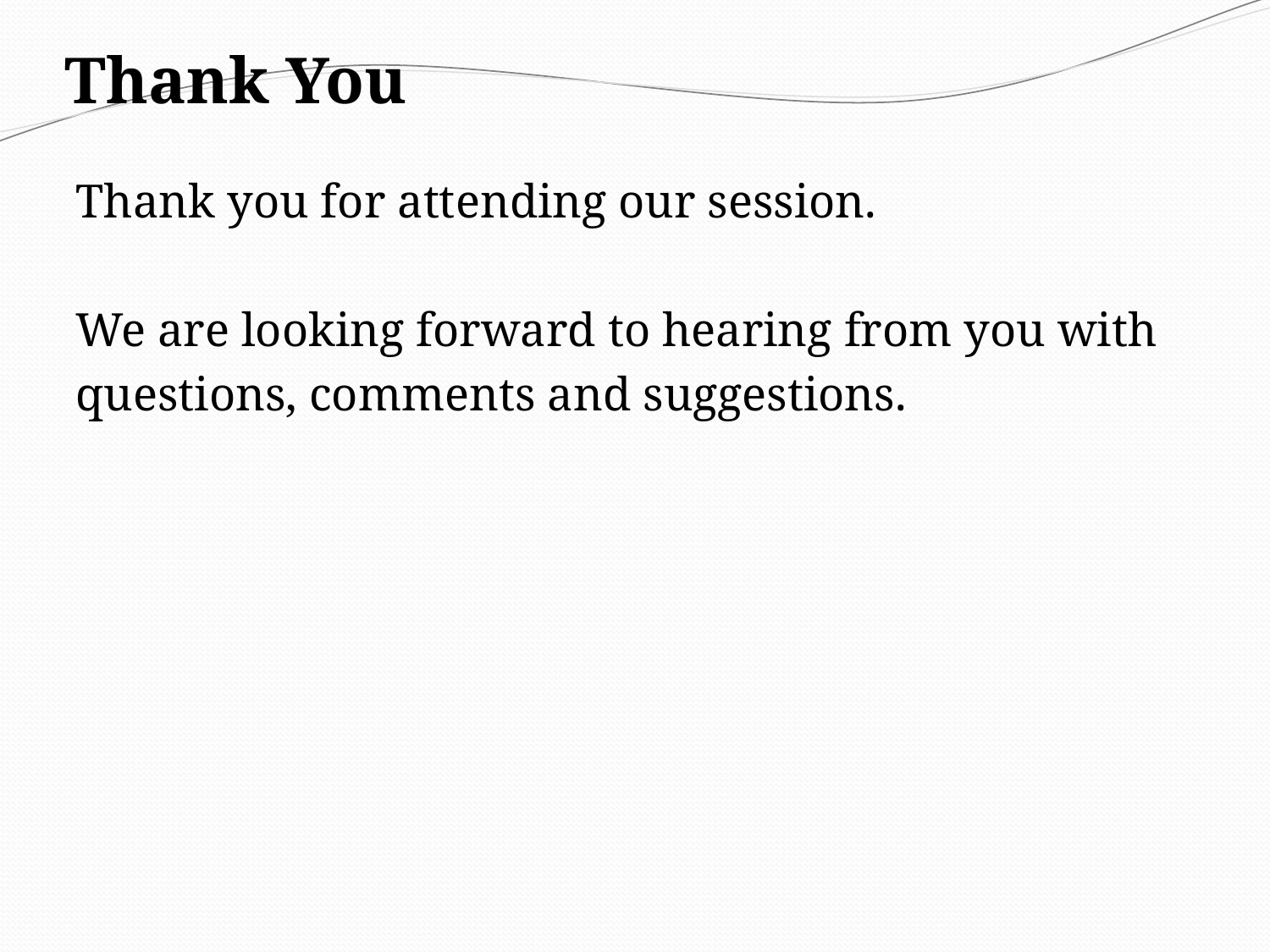

# Thank You
Thank you for attending our session.

We are looking forward to hearing from you with
questions, comments and suggestions.

50